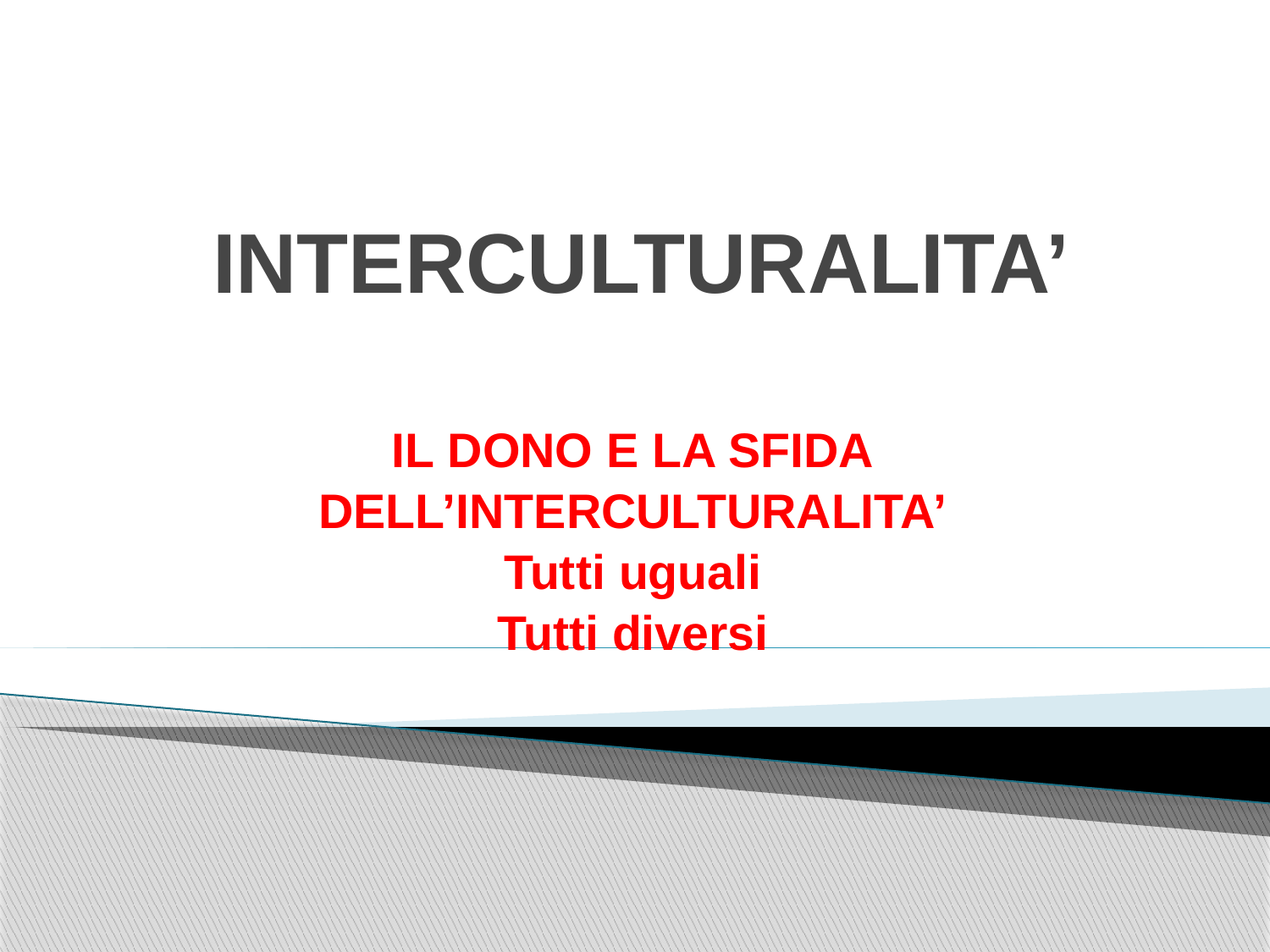

# INTERCULTURALITA’

IL DONO E LA SFIDA
DELL’INTERCULTURALITA’
Tutti uguali
Tutti diversi